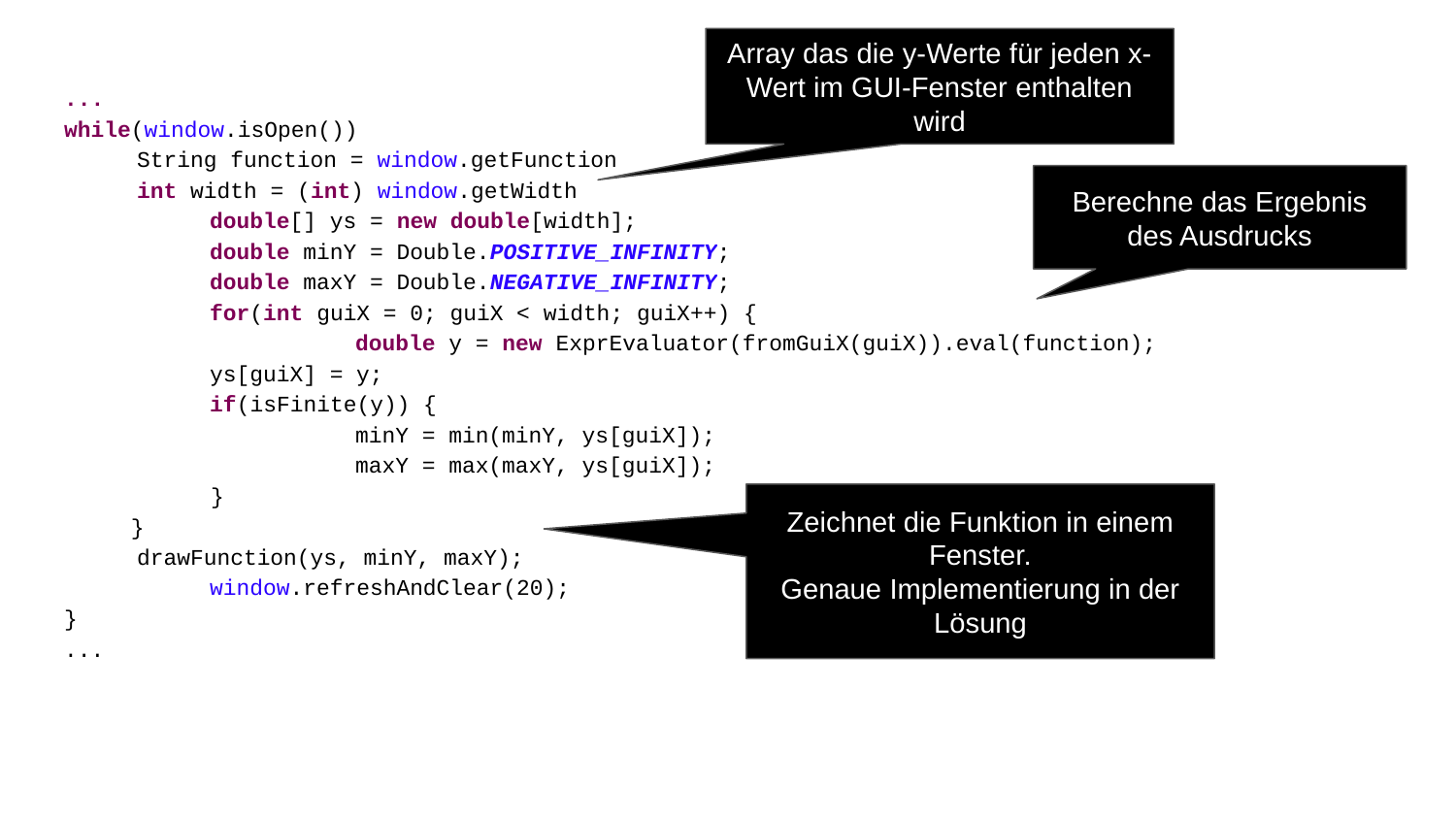

Array das die y-Werte für jeden x-Wert im GUI-Fenster enthalten wird
...
while(window.isOpen())
String function = window.getFunction
int width = (int) window.getWidth
     	double[] ys = new double[width];
     	double minY = Double.POSITIVE_INFINITY;
     	double maxY = Double.NEGATIVE_INFINITY;
     	for(int guiX = 0; guiX < width; guiX++) {
     	    	double y = new ExprEvaluator(fromGuiX(guiX)).eval(function);
         	ys[guiX] = y;
         	if(isFinite(y)) {
           	minY = min(minY, ys[guiX]);
                	maxY = max(maxY, ys[guiX]);
           }
     }
drawFunction(ys, minY, maxY);
	window.refreshAndClear(20);
}
...

Berechne das Ergebnis des Ausdrucks
Zeichnet die Funktion in einem Fenster.
Genaue Implementierung in der Lösung